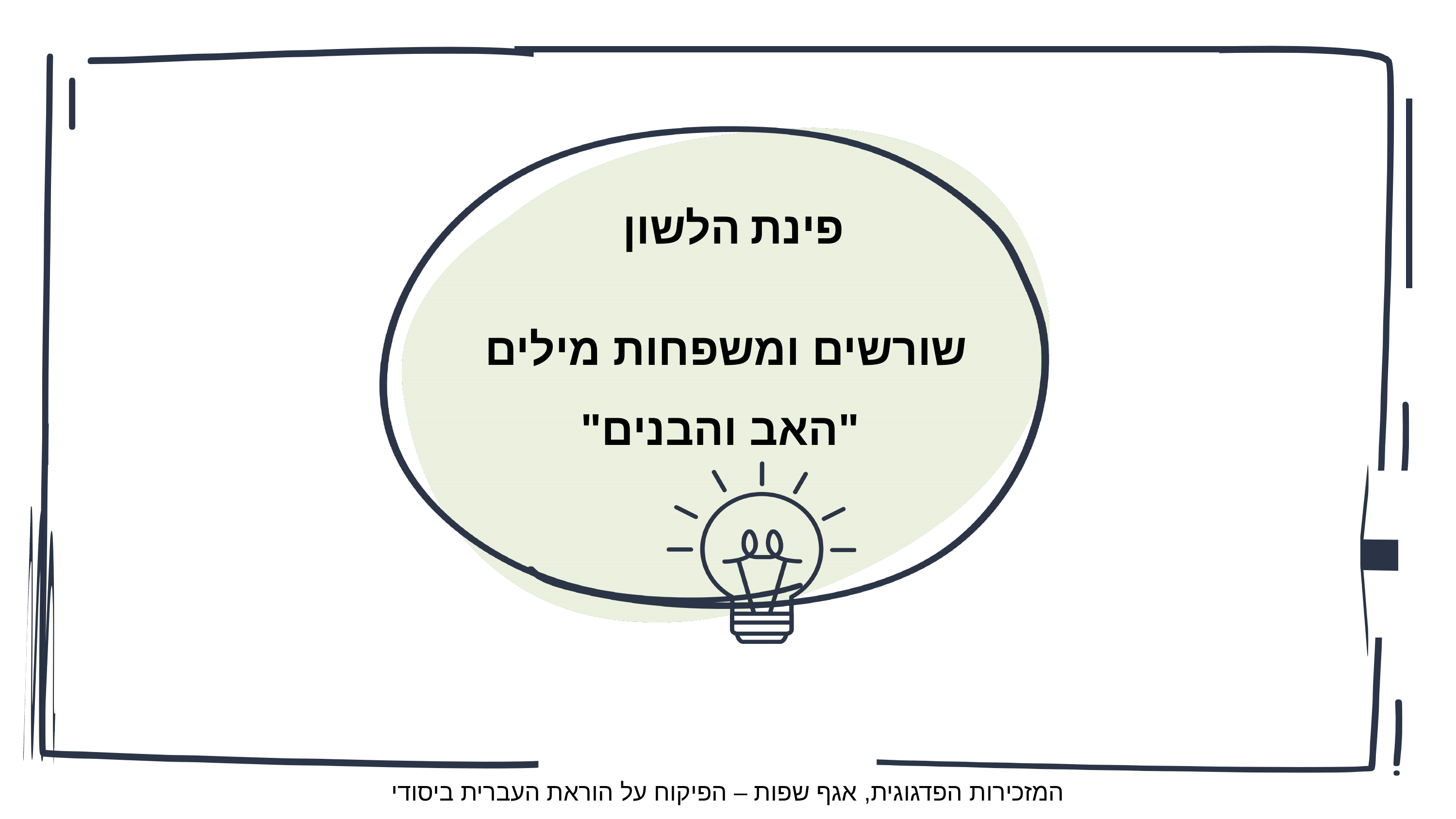

פינת הלשון

שורשים ומשפחות מילים
"האב והבנים"

המזכירות הפדגוגית, אגף שפות – הפיקוח על הוראת העברית ביסודי